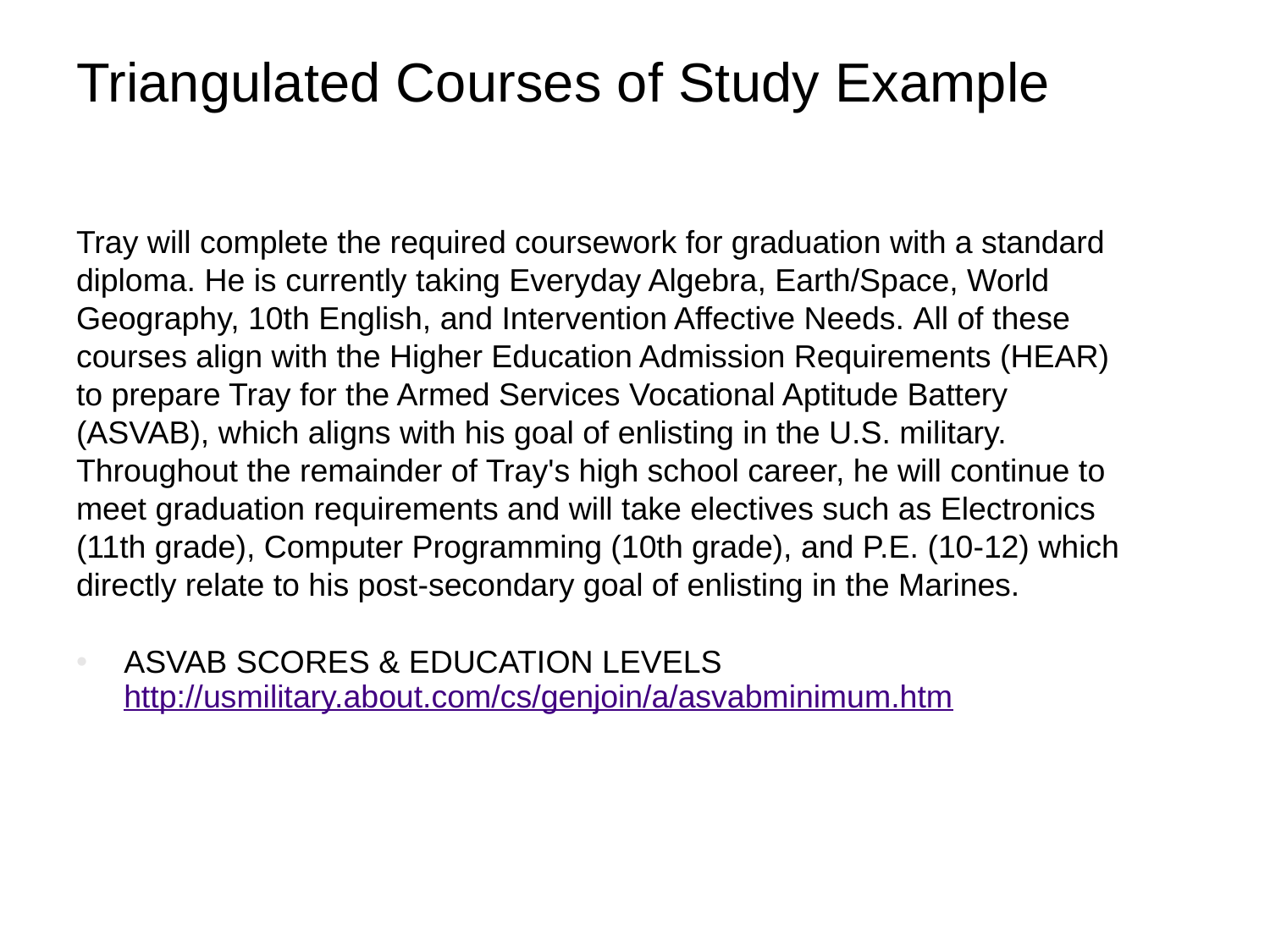

# Triangulated Courses of Study Example
Tray will complete the required coursework for graduation with a standard diploma. He is currently taking Everyday Algebra, Earth/Space, World Geography, 10th English, and Intervention Affective Needs. All of these courses align with the Higher Education Admission Requirements (HEAR) to prepare Tray for the Armed Services Vocational Aptitude Battery (ASVAB), which aligns with his goal of enlisting in the U.S. military. Throughout the remainder of Tray's high school career, he will continue to meet graduation requirements and will take electives such as Electronics (11th grade), Computer Programming (10th grade), and P.E. (10-12) which directly relate to his post-secondary goal of enlisting in the Marines.

ASVAB SCORES & EDUCATION LEVELS  http://usmilitary.about.com/cs/genjoin/a/asvabminimum.htm